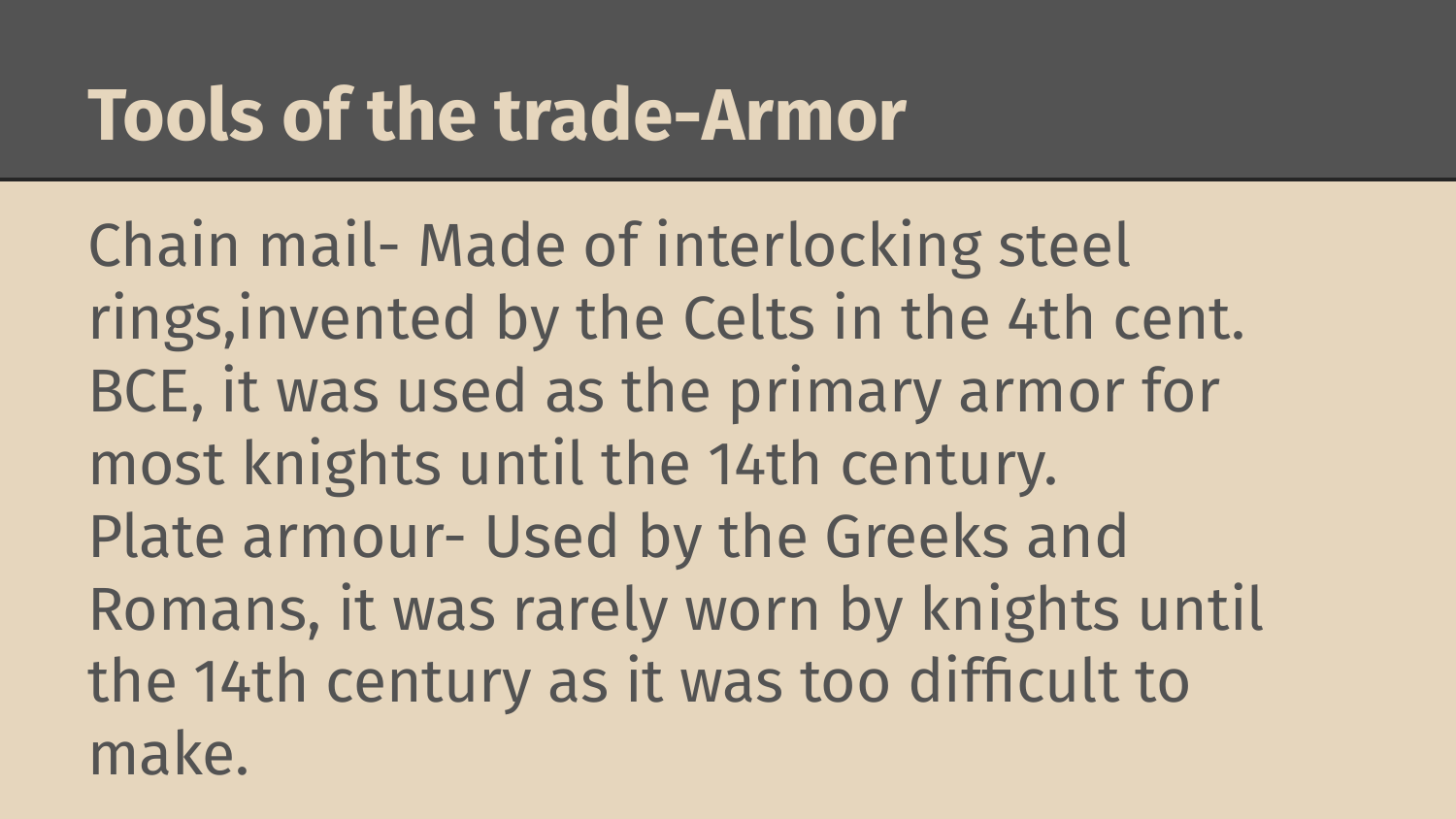

# Tools of the trade-Armor
Chain mail- Made of interlocking steel rings,invented by the Celts in the 4th cent. BCE, it was used as the primary armor for most knights until the 14th century.
Plate armour- Used by the Greeks and Romans, it was rarely worn by knights until the 14th century as it was too difficult to make.